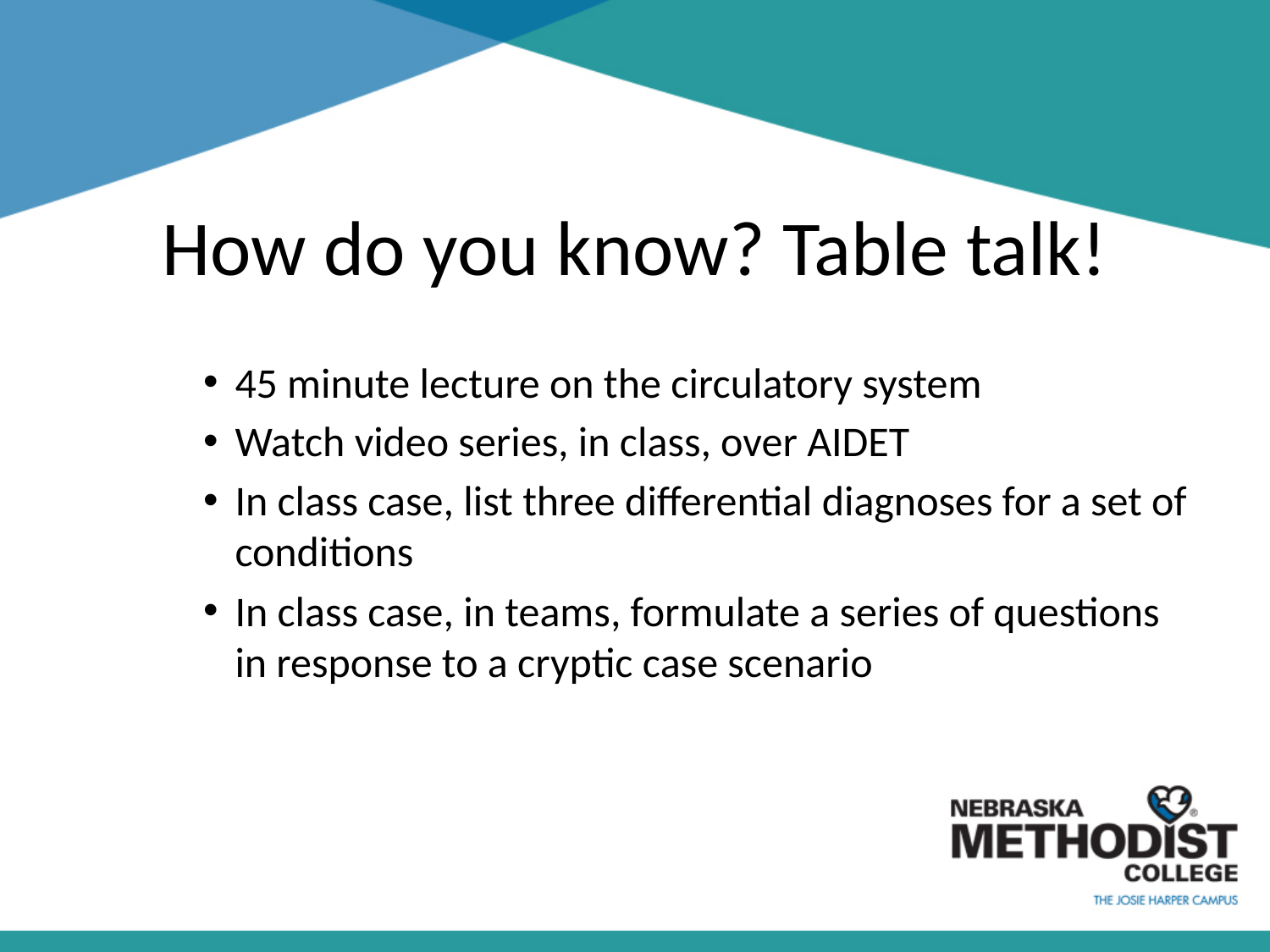

# How do you know? Table talk!
45 minute lecture on the circulatory system
Watch video series, in class, over AIDET
In class case, list three differential diagnoses for a set of conditions
In class case, in teams, formulate a series of questions in response to a cryptic case scenario